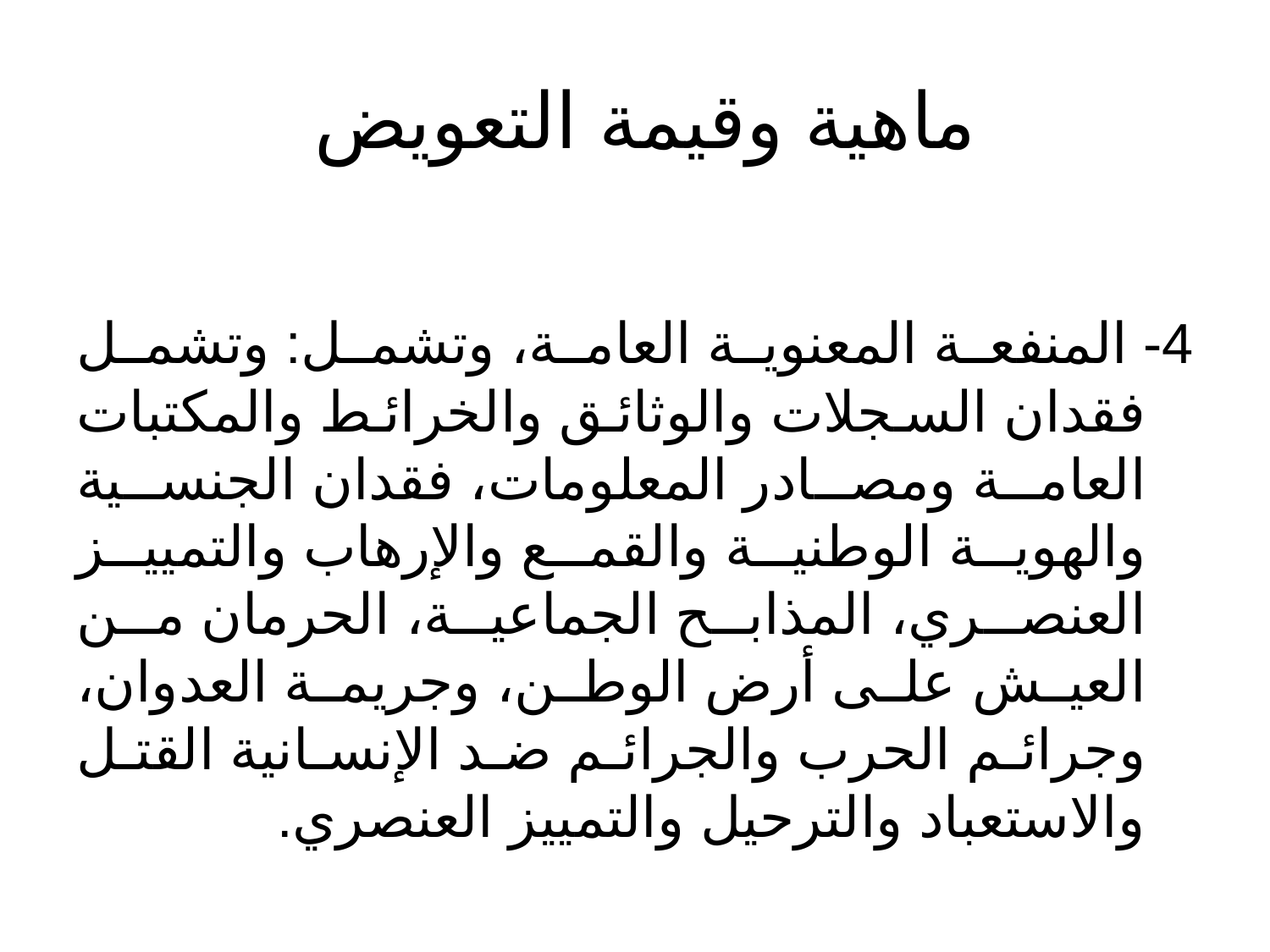

# ماهية وقيمة التعويض

4- المنفعة المعنوية العامة، وتشمل: وتشمل فقدان السجلات والوثائق والخرائط والمكتبات العامة ومصادر المعلومات، فقدان الجنسية والهوية الوطنية والقمع والإرهاب والتمييز العنصري، المذابح الجماعية، الحرمان من العيش على أرض الوطن، وجريمة العدوان، وجرائم الحرب والجرائم ضد الإنسانية القتل والاستعباد والترحيل والتمييز العنصري.